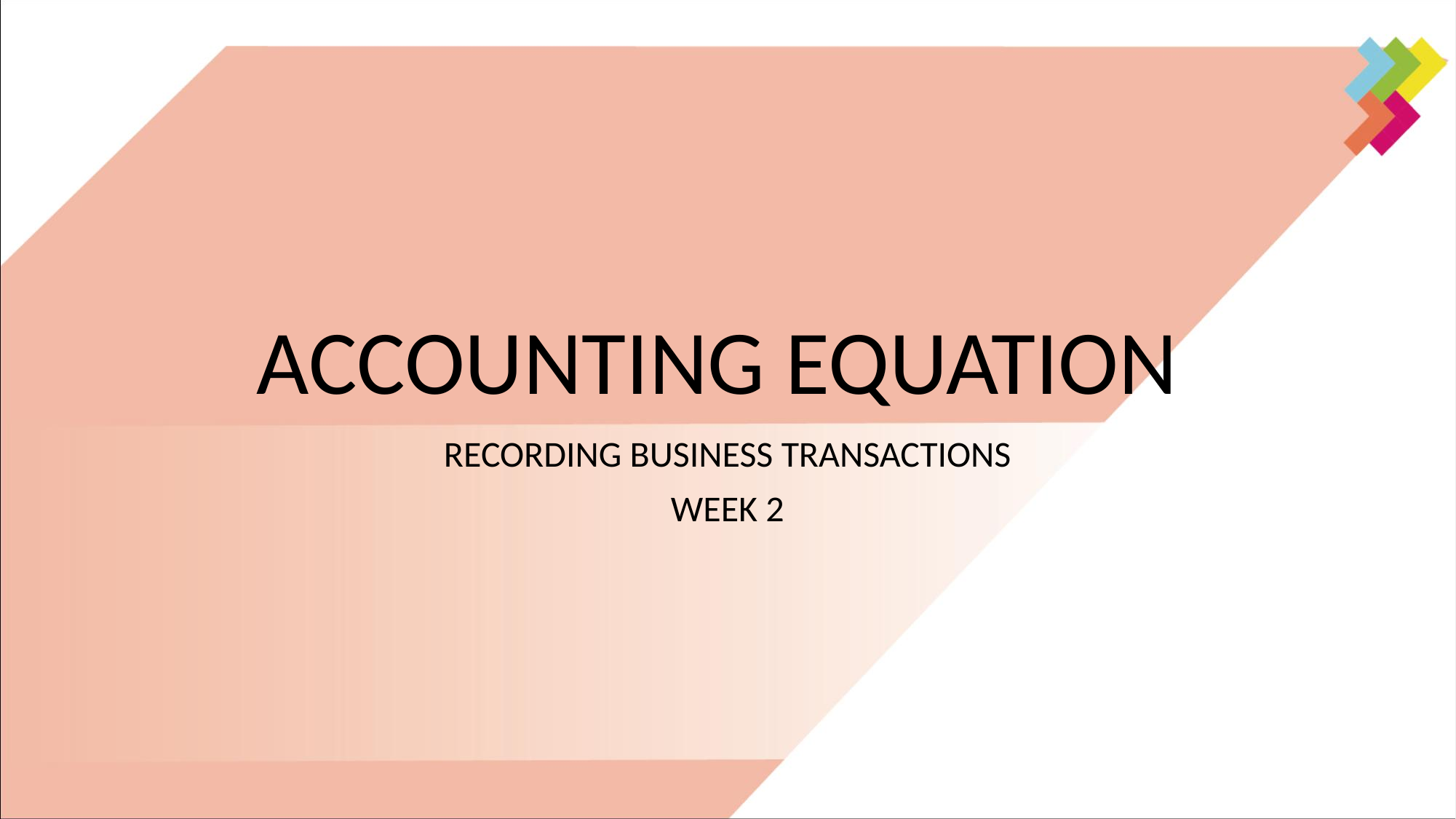

# ACCOUNTING EQUATION
RECORDING BUSINESS TRANSACTIONS
WEEK 2